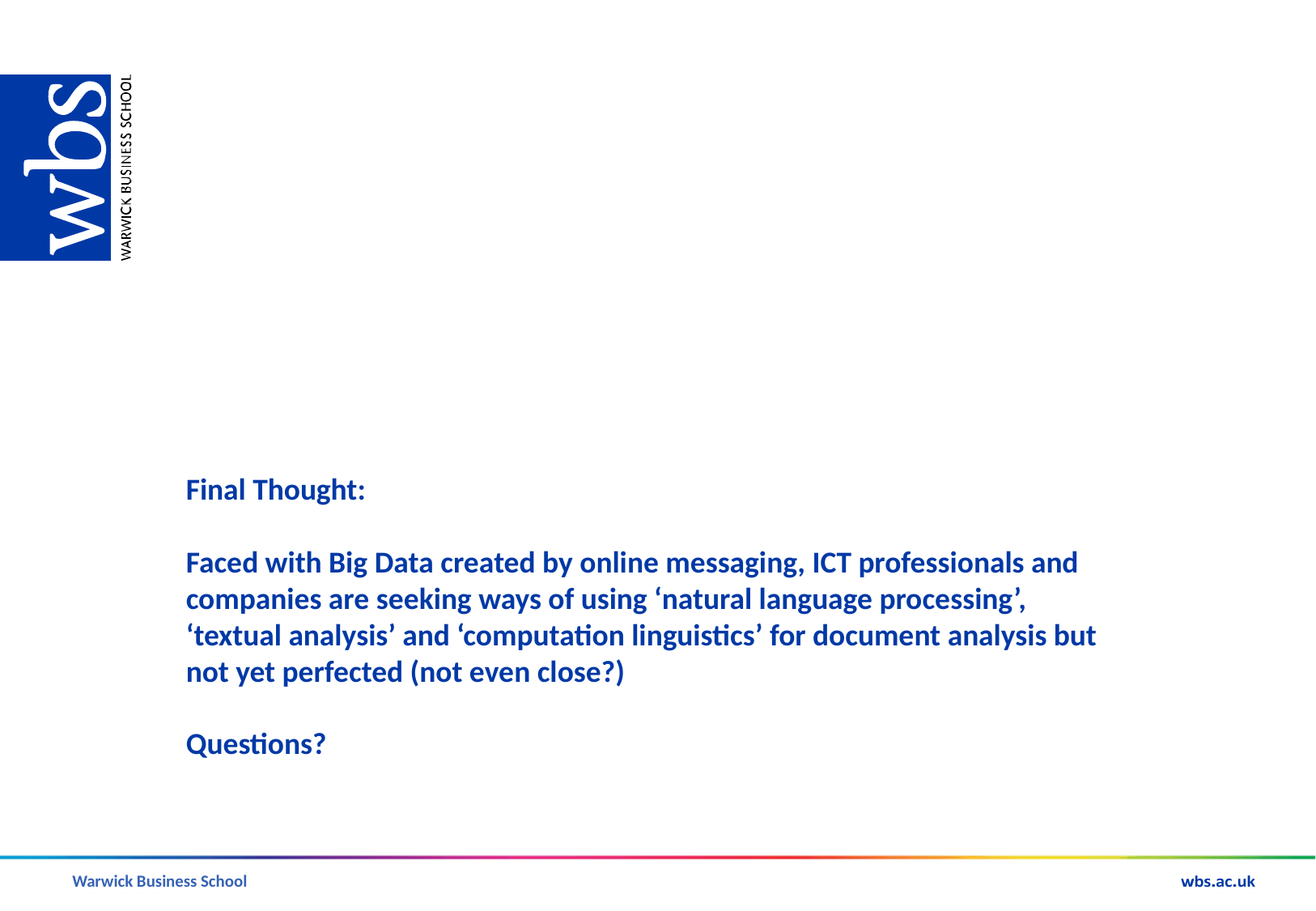

# Final Thought: Faced with Big Data created by online messaging, ICT professionals and companies are seeking ways of using ‘natural language processing’, ‘textual analysis’ and ‘computation linguistics’ for document analysis but not yet perfected (not even close?) Questions?